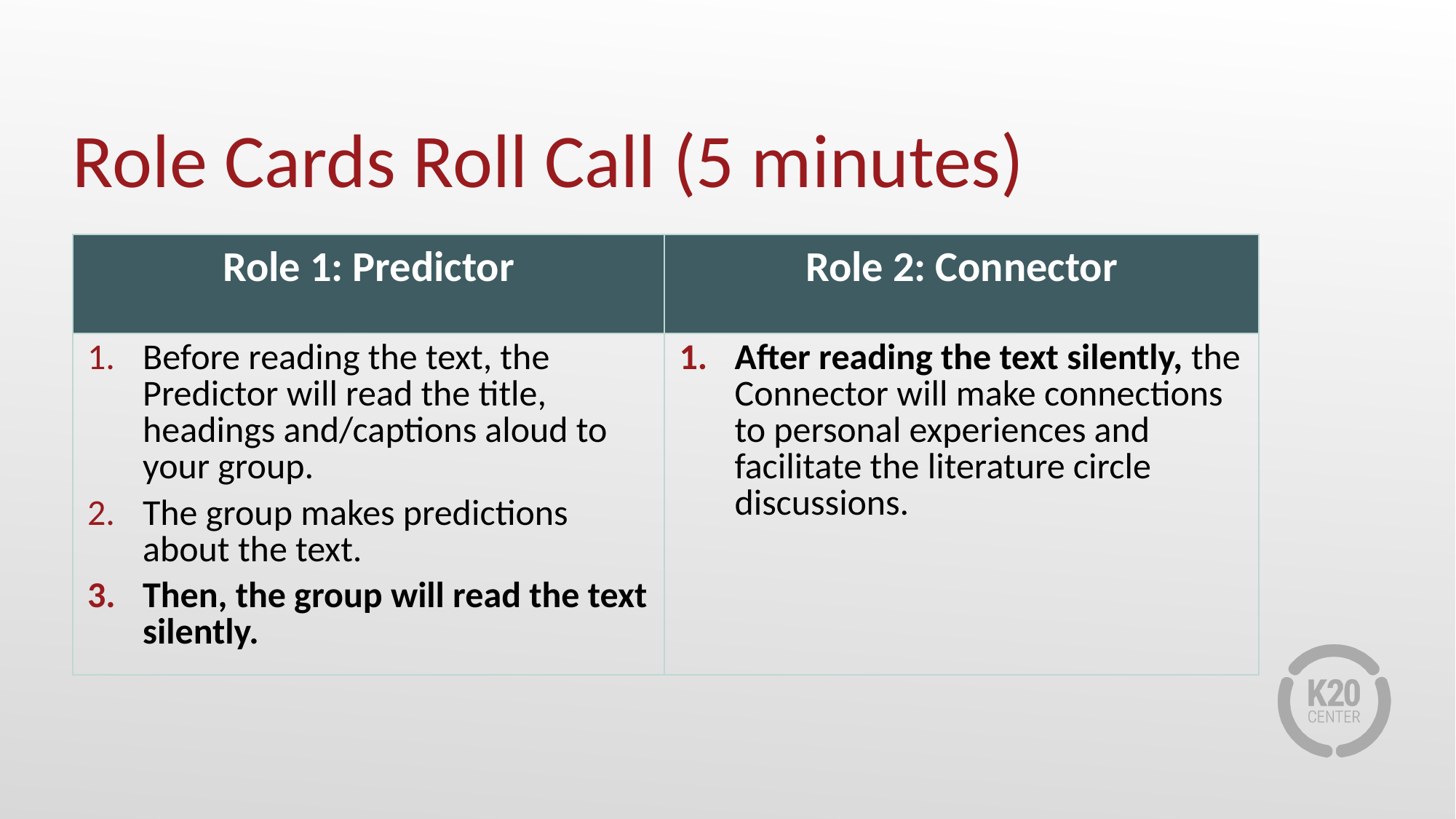

# Role Cards Roll Call (5 minutes)
| Role 1: Predictor | Role 2: Connector |
| --- | --- |
| Before reading the text, the Predictor will read the title, headings and/captions aloud to your group. The group makes predictions about the text. Then, the group will read the text silently. | After reading the text silently, the Connector will make connections to personal experiences and facilitate the literature circle discussions. |